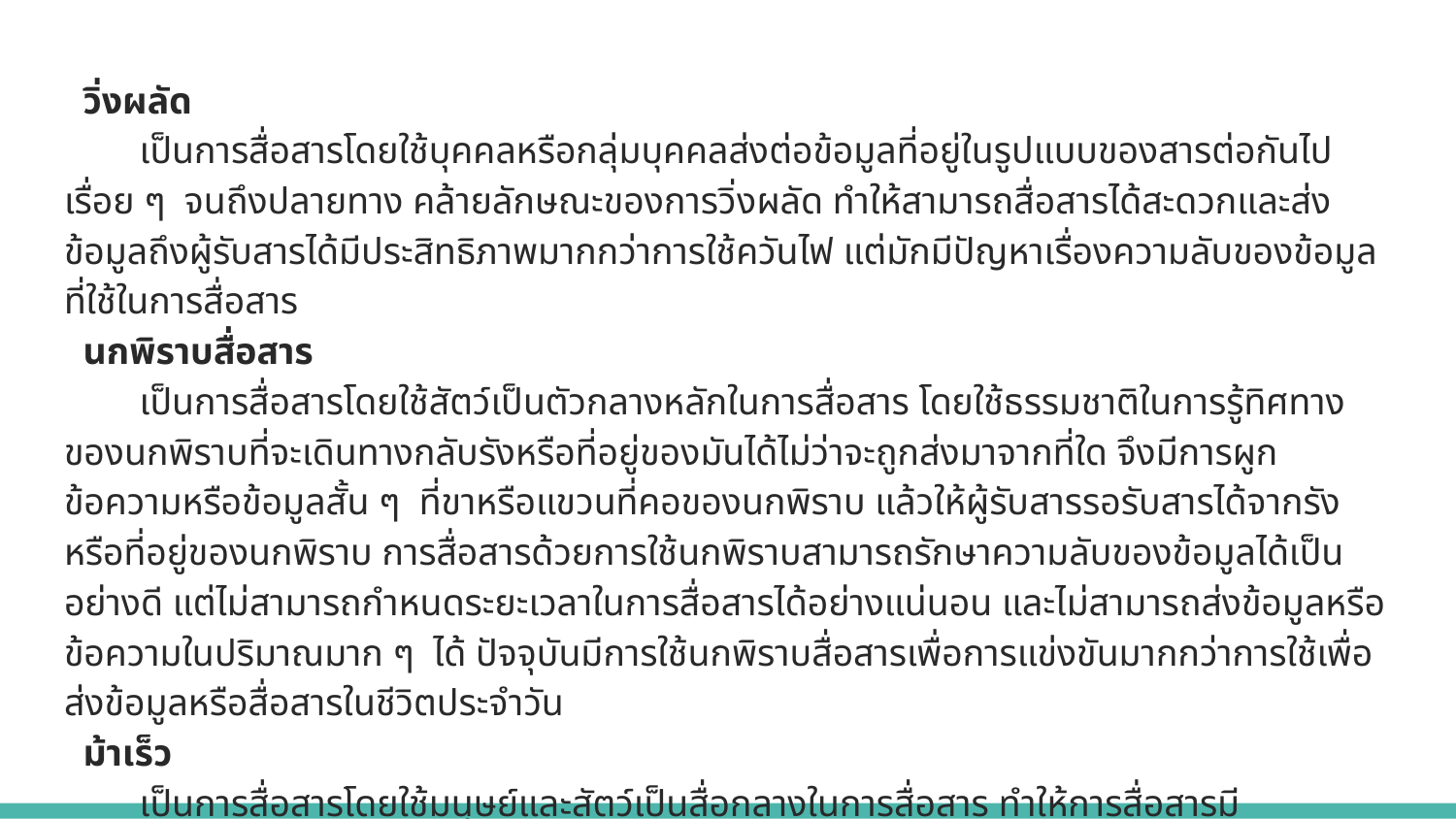

วิ่งผลัด
        เป็นการสื่อสารโดยใช้บุคคลหรือกลุ่มบุคคลส่งต่อข้อมูลที่อยู่ในรูปแบบของสารต่อกันไปเรื่อย ๆ  จนถึงปลายทาง คล้ายลักษณะของการวิ่งผลัด ทำให้สามารถสื่อสารได้สะดวกและส่งข้อมูลถึงผู้รับสารได้มีประสิทธิภาพมากกว่าการใช้ควันไฟ แต่มักมีปัญหาเรื่องความลับของข้อมูลที่ใช้ในการสื่อสาร
  นกพิราบสื่อสาร
        เป็นการสื่อสารโดยใช้สัตว์เป็นตัวกลางหลักในการสื่อสาร โดยใช้ธรรมชาติในการรู้ทิศทางของนกพิราบที่จะเดินทางกลับรังหรือที่อยู่ของมันได้ไม่ว่าจะถูกส่งมาจากที่ใด จึงมีการผูกข้อความหรือข้อมูลสั้น ๆ  ที่ขาหรือแขวนที่คอของนกพิราบ แล้วให้ผู้รับสารรอรับสารได้จากรังหรือที่อยู่ของนกพิราบ การสื่อสารด้วยการใช้นกพิราบสามารถรักษาความลับของข้อมูลได้เป็นอย่างดี แต่ไม่สามารถกำหนดระยะเวลาในการสื่อสารได้อย่างแน่นอน และไม่สามารถส่งข้อมูลหรือข้อความในปริมาณมาก ๆ  ได้ ปัจจุบันมีการใช้นกพิราบสื่อสารเพื่อการแข่งขันมากกว่าการใช้เพื่อส่งข้อมูลหรือสื่อสารในชีวิตประจำวัน
  ม้าเร็ว
        เป็นการสื่อสารโดยใช้มนุษย์และสัตว์เป็นสื่อกลางในการสื่อสาร ทำให้การสื่อสารมีประสิทธิภาพมากกว่าการวิ่งผลัด  เนื่องจากประสิทธิภาพของการสื่อสารขึ้นอยู่กับบุคคลที่บังคับม้าและม้าเป็นหลัก ทำให้สามารถสื่อสารหรือส่งข้อมูลได้รวดเร็ว รักษาความลับของข้อมูลและส่งข้อมูลไปยังผู้รับสารได้ถูกต้องกว่าการสื่อสารด้วยการวิ่งผลัด